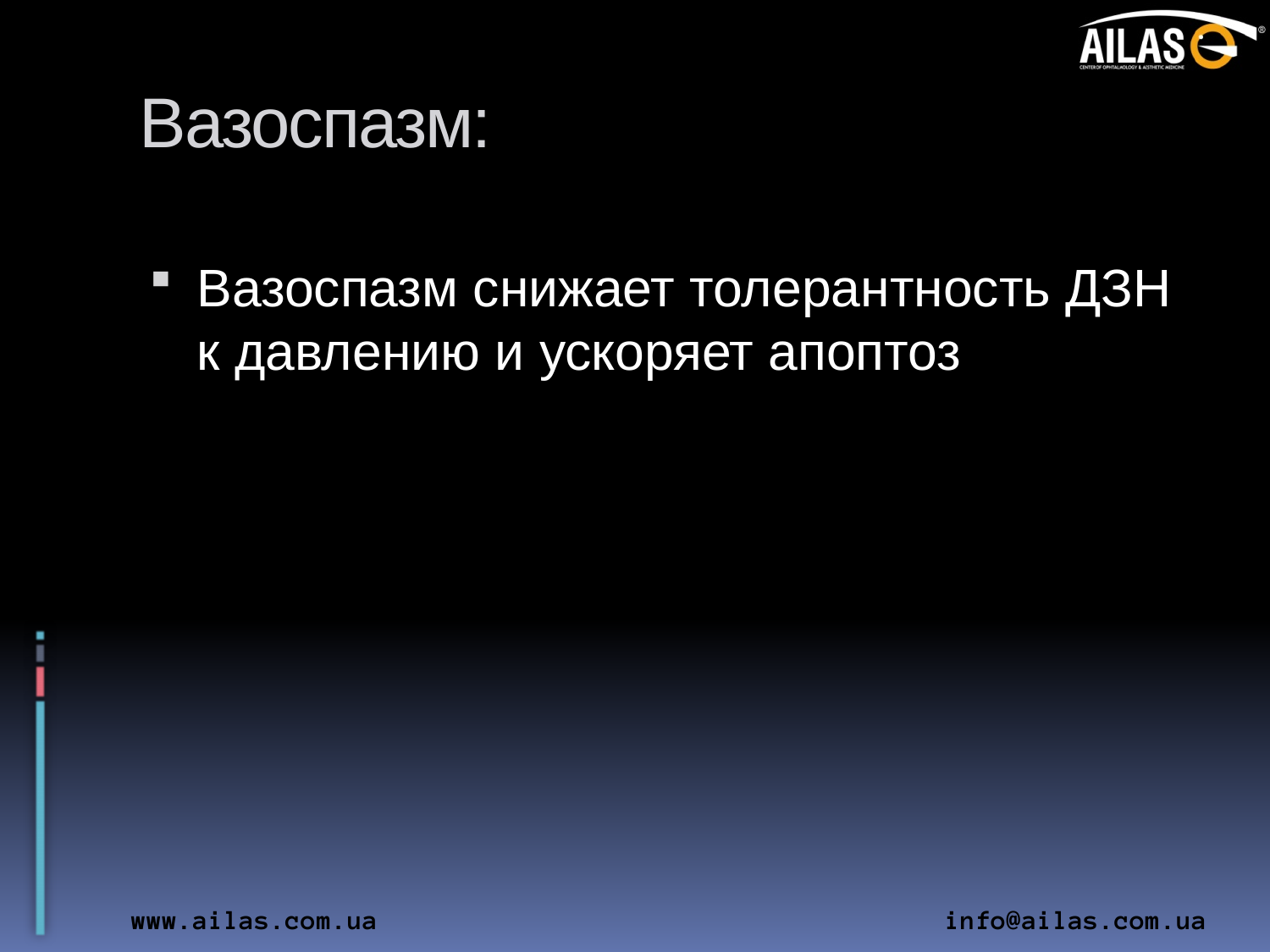

# Вазоспазм:
Вазоспазм снижает толерантность ДЗН к давлению и ускоряет апоптоз